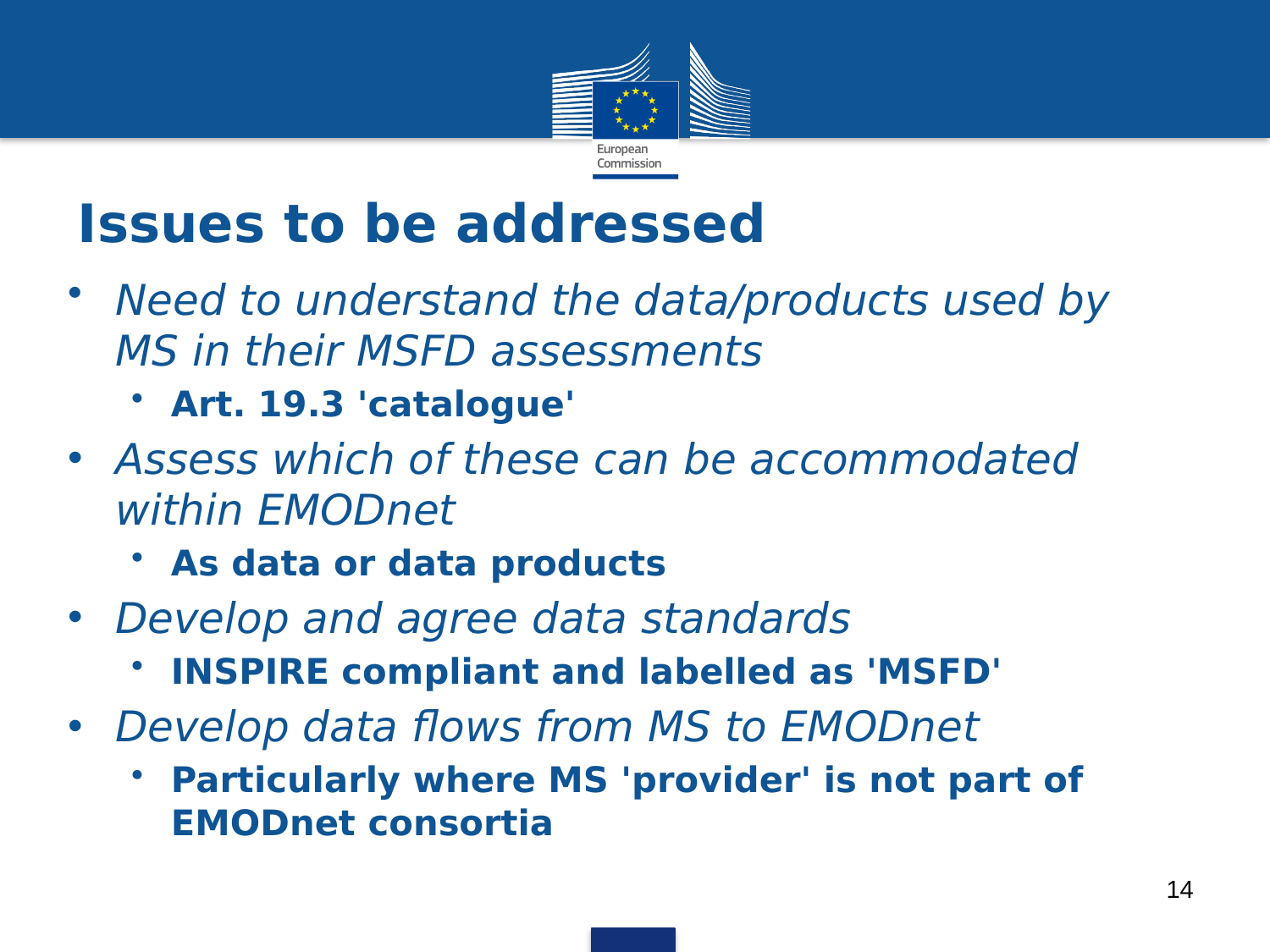

# Issues to be addressed
Need to understand the data/products used by MS in their MSFD assessments
Art. 19.3 'catalogue'
Assess which of these can be accommodated within EMODnet
As data or data products
Develop and agree data standards
INSPIRE compliant and labelled as 'MSFD'
Develop data flows from MS to EMODnet
Particularly where MS 'provider' is not part of EMODnet consortia

14